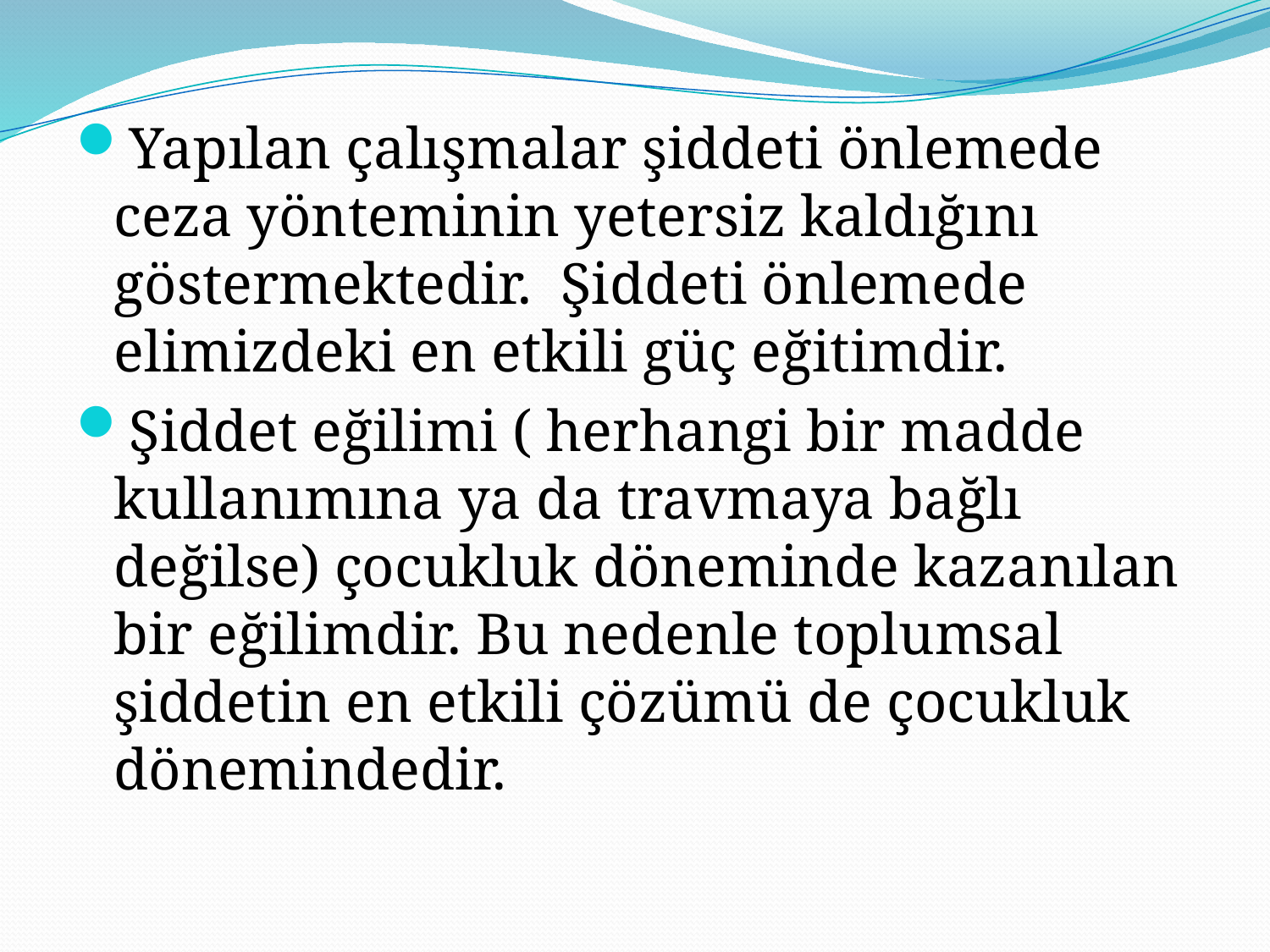

Yapılan çalışmalar şiddeti önlemede ceza yönteminin yetersiz kaldığını göstermektedir.  Şiddeti önlemede elimizdeki en etkili güç eğitimdir.
Şiddet eğilimi ( herhangi bir madde kullanımına ya da travmaya bağlı değilse) çocukluk döneminde kazanılan bir eğilimdir. Bu nedenle toplumsal şiddetin en etkili çözümü de çocukluk dönemindedir.